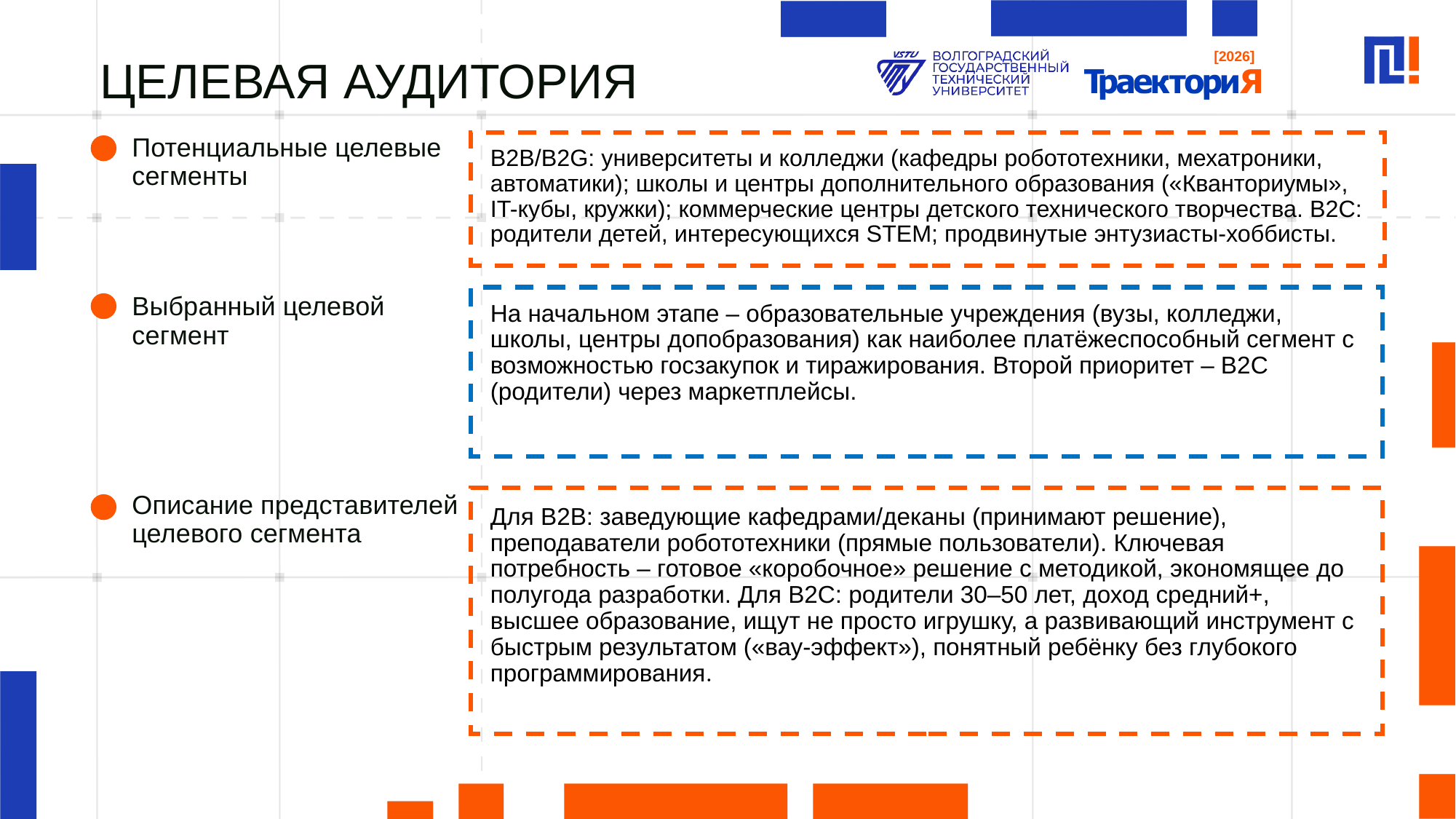

# ЦЕЛЕВАЯ АУДИТОРИЯ

Потенциальные целевые сегменты

B2B/B2G: университеты и колледжи (кафедры робототехники, мехатроники, автоматики); школы и центры дополнительного образования («Кванториумы», IT-кубы, кружки); коммерческие центры детского технического творчества. B2C: родители детей, интересующихся STEM; продвинутые энтузиасты-хоббисты.

Выбранный целевой сегмент
На начальном этапе – образовательные учреждения (вузы, колледжи, школы, центры допобразования) как наиболее платёжеспособный сегмент с возможностью госзакупок и тиражирования. Второй приоритет – B2C (родители) через маркетплейсы.

Описание представителей целевого сегмента

Для B2B: заведующие кафедрами/деканы (принимают решение), преподаватели робототехники (прямые пользователи). Ключевая потребность – готовое «коробочное» решение с методикой, экономящее до полугода разработки. Для B2C: родители 30–50 лет, доход средний+, высшее образование, ищут не просто игрушку, а развивающий инструмент с быстрым результатом («вау-эффект»), понятный ребёнку без глубокого программирования.